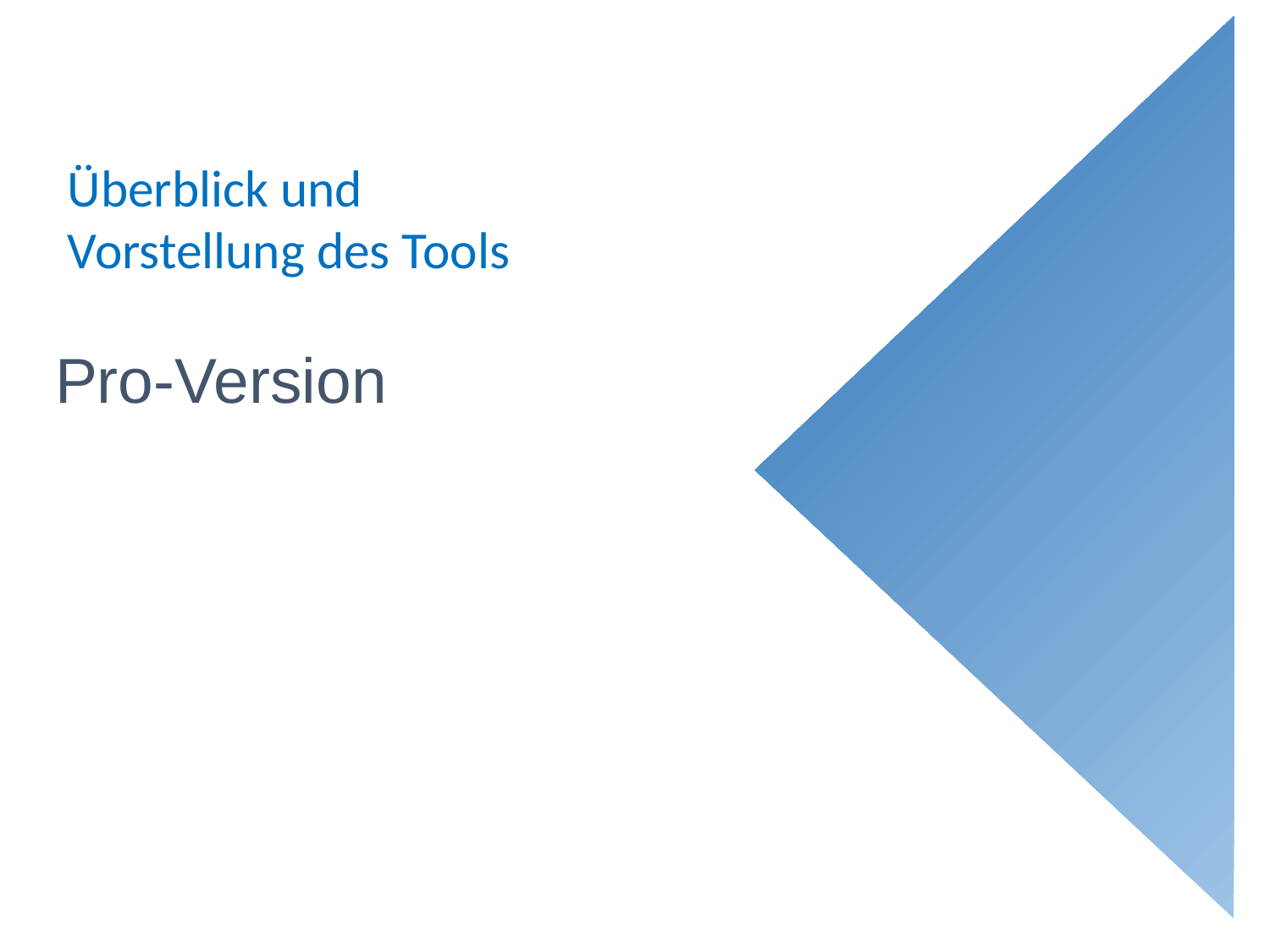

# Überblick und Vorstellung des Tools

Pro-Version